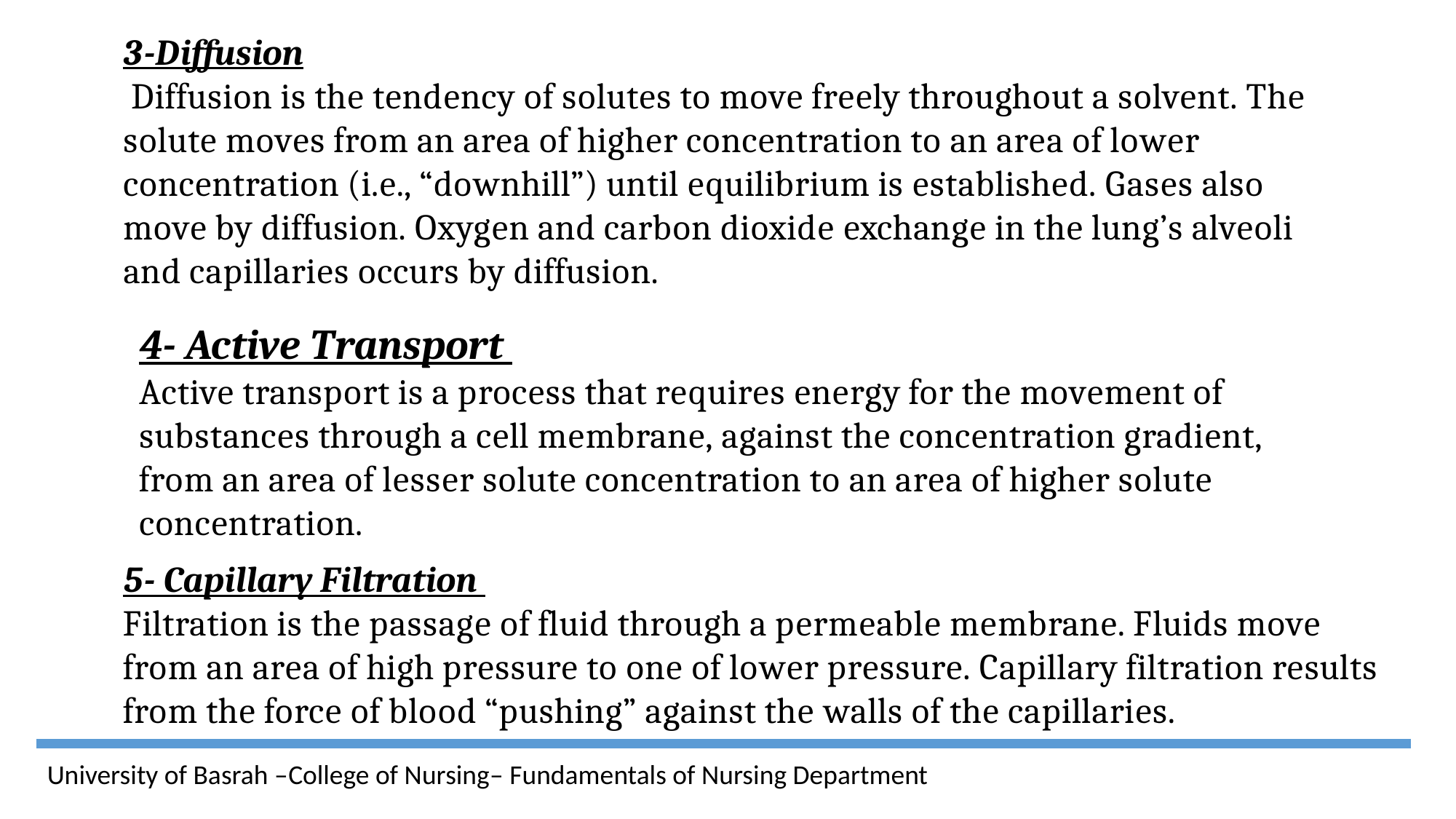

3-Diffusion
 Diffusion is the tendency of solutes to move freely throughout a solvent. The solute moves from an area of higher concentration to an area of lower concentration (i.e., “downhill”) until equilibrium is established. Gases also move by diffusion. Oxygen and carbon dioxide exchange in the lung’s alveoli and capillaries occurs by diffusion.

4- Active Transport
Active transport is a process that requires energy for the movement of substances through a cell membrane, against the concentration gradient, from an area of lesser solute concentration to an area of higher solute concentration.
5- Capillary Filtration
Filtration is the passage of fluid through a permeable membrane. Fluids move from an area of high pressure to one of lower pressure. Capillary filtration results from the force of blood “pushing” against the walls of the capillaries.

University of Basrah –College of Nursing– Fundamentals of Nursing Department